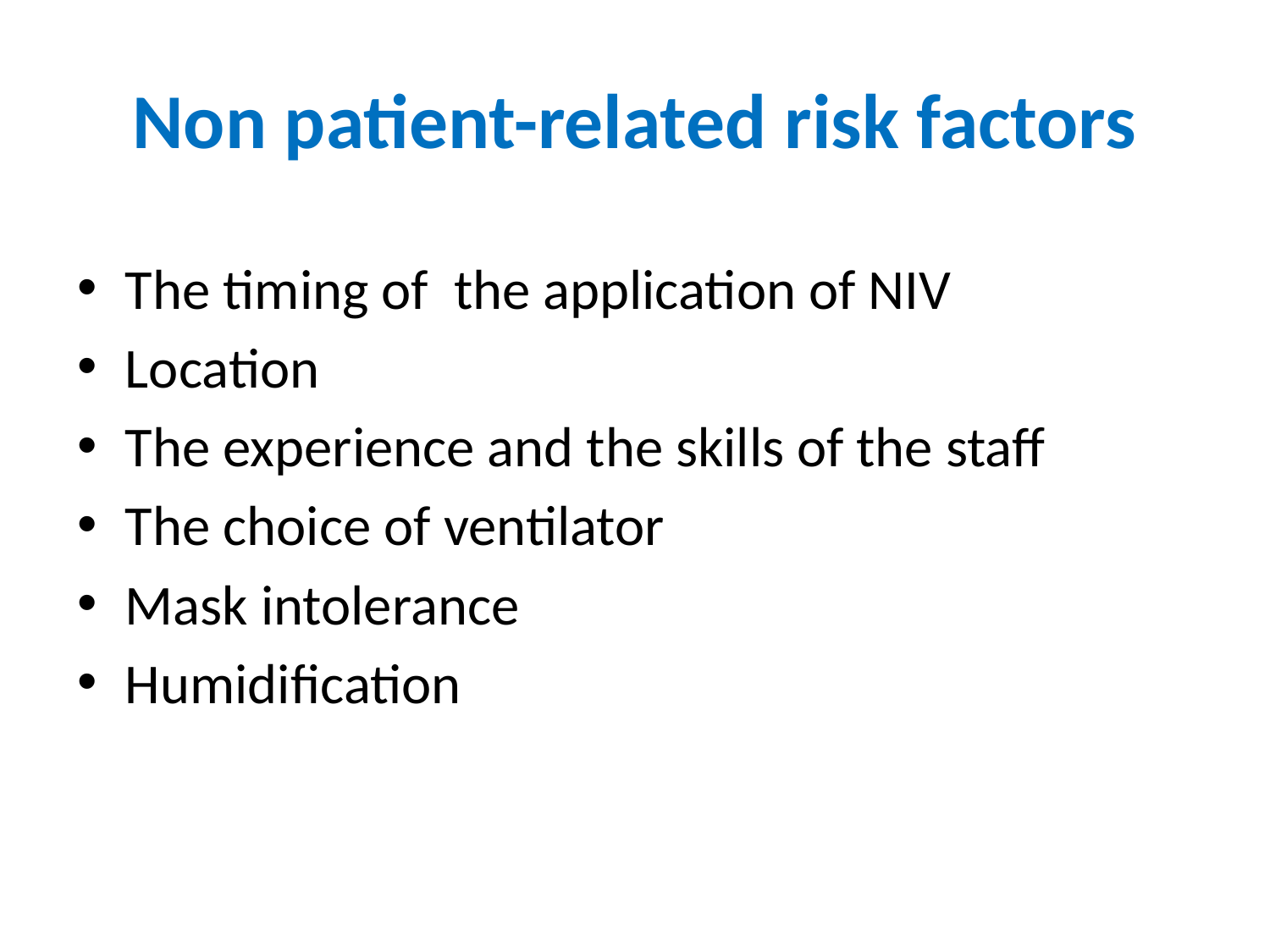

# Non patient-related risk factors
The timing of  the application of NIV
Location
The experience and the skills of the staff
The choice of ventilator
Mask intolerance
Humidification